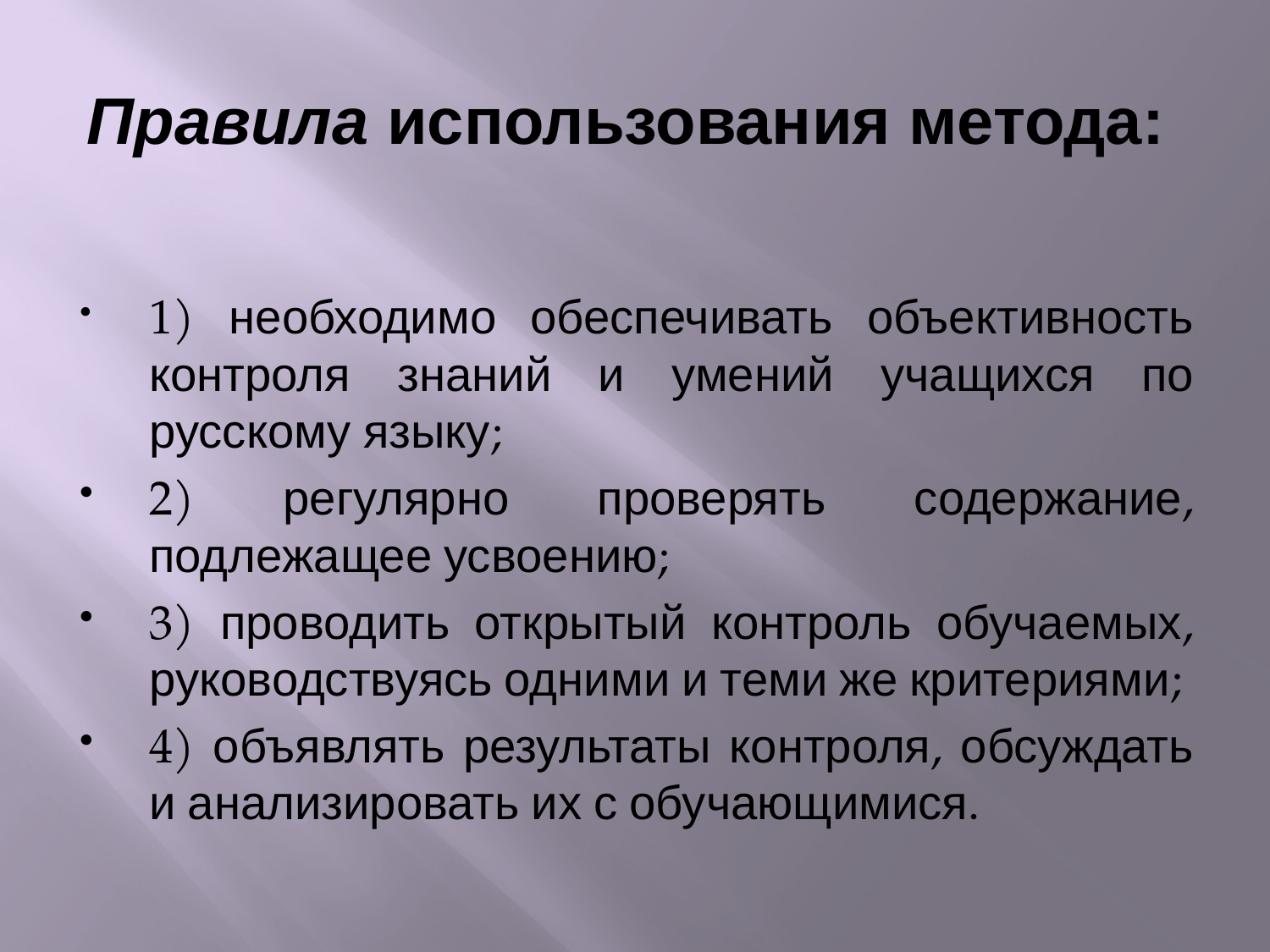

# Правила использования метода:

	1) необходимо обеспечивать объективность контроля знаний и умений учащихся по русскому языку;
	2) регулярно проверять содержание, подлежащее усвоению;
	3) проводить открытый контроль обучаемых, руководствуясь одними и теми же критериями;
	4) объявлять результаты контроля, обсуждать и анализировать их с обучающимися.